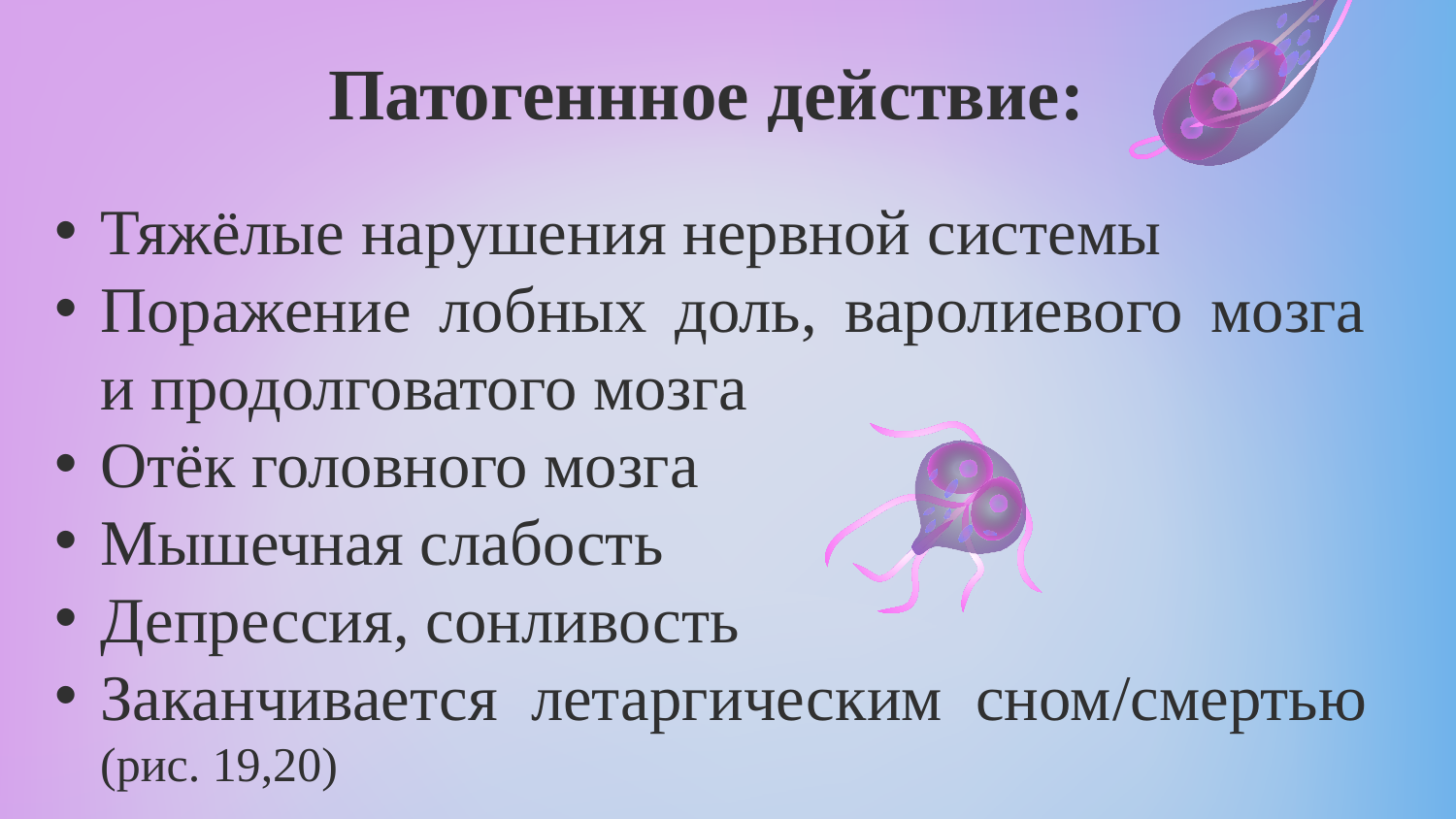

# Патогеннное действие:
Тяжёлые нарушения нервной системы
Поражение лобных доль, варолиевого мозга и продолговатого мозга
Отёк головного мозга
Мышечная слабость
Депрессия, сонливость
Заканчивается летаргическим сном/смертью (рис. 19,20)